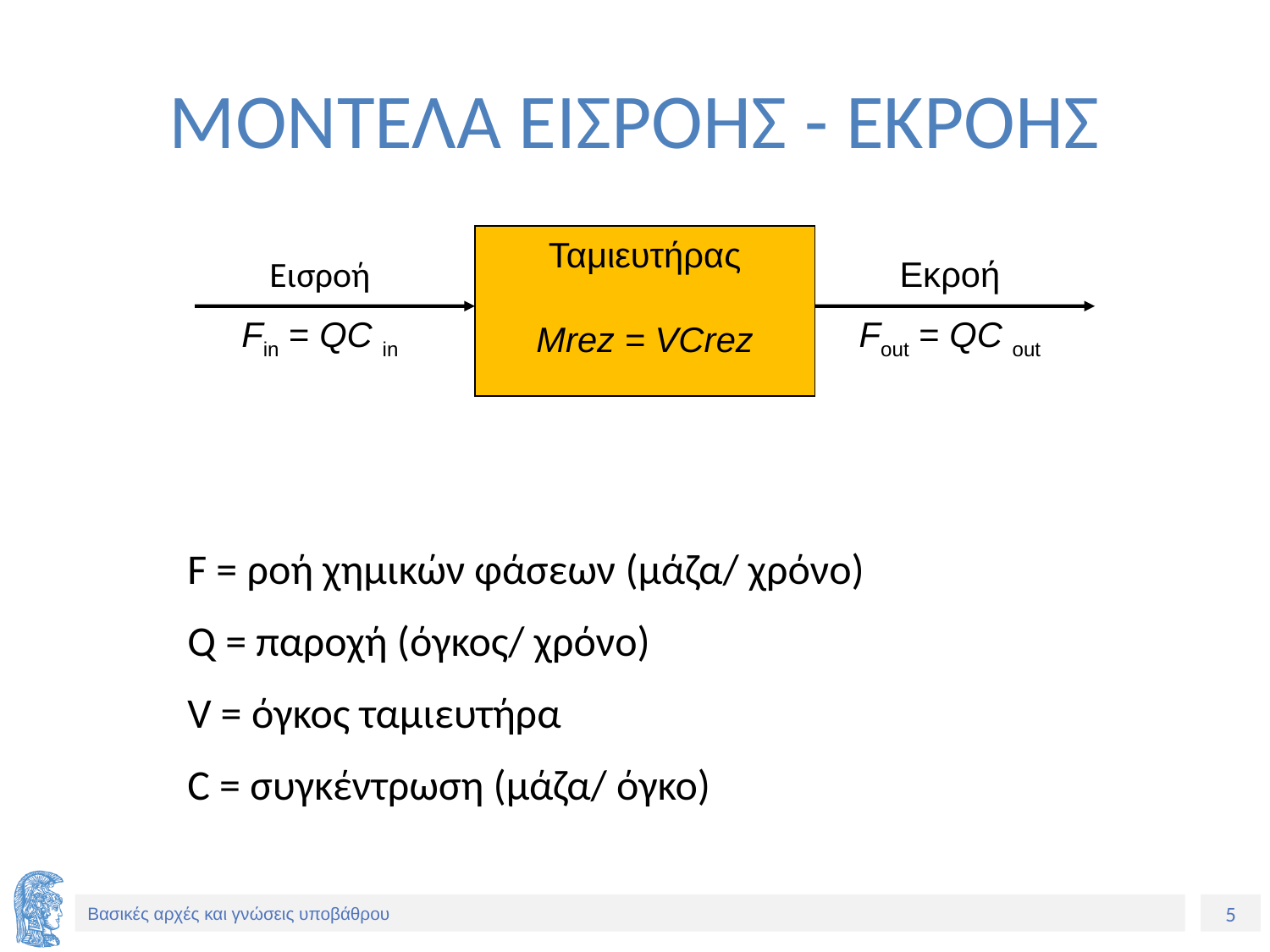

# ΜΟΝΤΕΛΑ ΕΙΣΡΟΗΣ - ΕΚΡΟΗΣ
Ταμιευτήρας

Μrez = VCrez

Εισροή
Fin = QC in
Εκροή
Fout = QC out

F = ροή χημικών φάσεων (μάζα/ χρόνο)
Q = παροχή (όγκος/ χρόνο)
V = όγκος ταμιευτήρα
C = συγκέντρωση (μάζα/ όγκο)